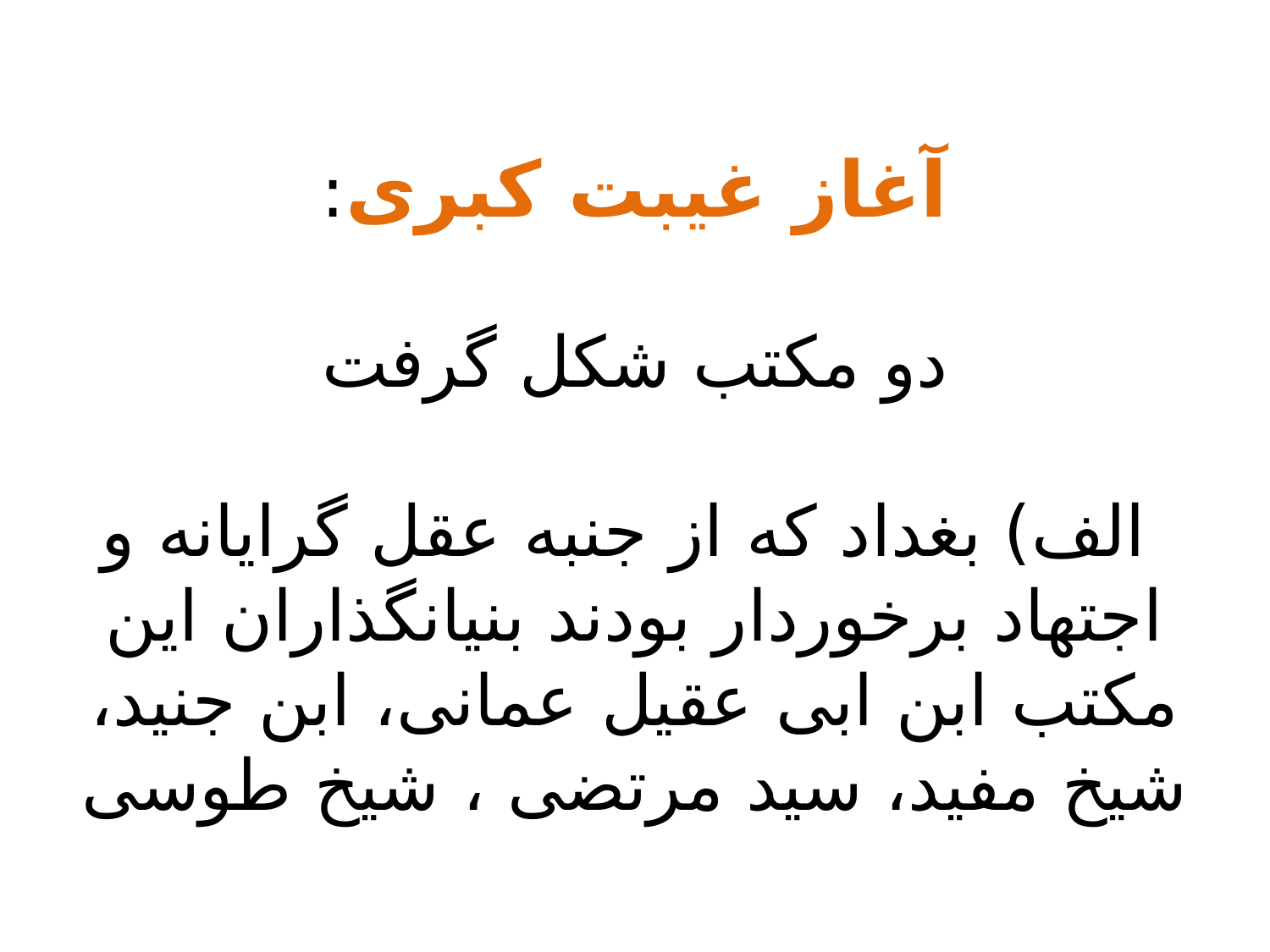

# آغاز غیبت کبری: دو مکتب شکل گرفت الف) بغداد که از جنبه عقل گرایانه و اجتهاد برخوردار بودند بنیانگذاران این مکتب ابن ابی عقیل عمانی، ابن جنید، شیخ مفید، سید مرتضی ، شیخ طوسی